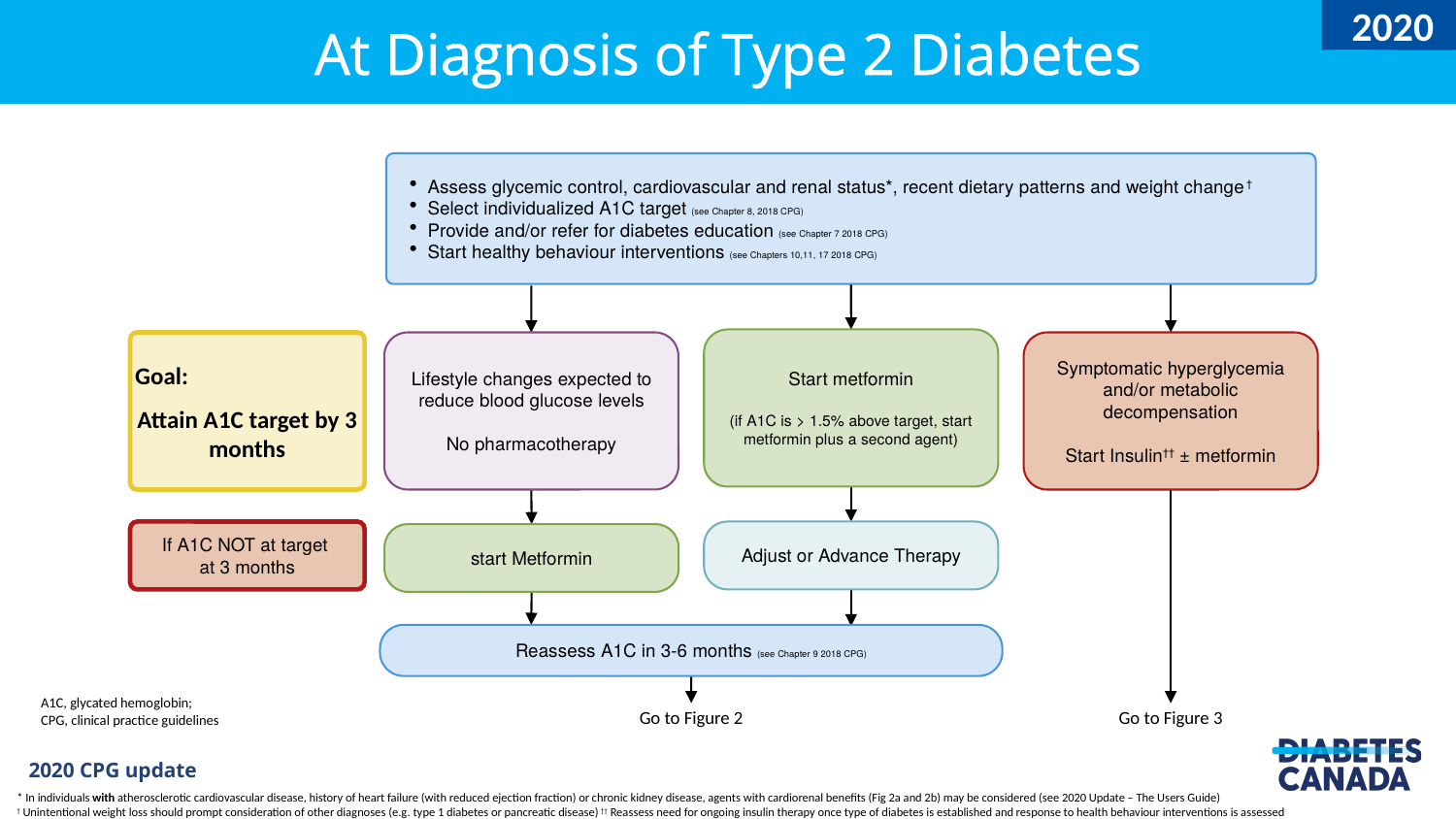

2020
# At Diagnosis of Type 2 Diabetes
Assess glycemic control, cardiovascular and renal status*, recent dietary patterns and weight change †
Select individualized A1C target (see Chapter 8, 2018 CPG)
Provide and/or refer for diabetes education (see Chapter 7 2018 CPG)
Start healthy behaviour interventions (see Chapters 10,11, 17 2018 CPG)
Start metformin

(if A1C is > 1.5% above target, start metformin plus a second agent)
Goal:

Attain A1C target by 3 months
Lifestyle changes expected to reduce blood glucose levels

No pharmacotherapy
Symptomatic hyperglycemia and/or metabolic decompensation

Start Insulin†† ± metformin
If A1C NOT at target
at 3 months
Adjust or Advance Therapy
start Metformin
Reassess A1C in 3-6 months (see Chapter 9 2018 CPG)
Go to Figure 2
Go to Figure 3
A1C, glycated hemoglobin;
CPG, clinical practice guidelines
* In individuals with atherosclerotic cardiovascular disease, history of heart failure (with reduced ejection fraction) or chronic kidney disease, agents with cardiorenal benefits (Fig 2a and 2b) may be considered (see 2020 Update – The Users Guide)
† Unintentional weight loss should prompt consideration of other diagnoses (e.g. type 1 diabetes or pancreatic disease) †† Reassess need for ongoing insulin therapy once type of diabetes is established and response to health behaviour interventions is assessed